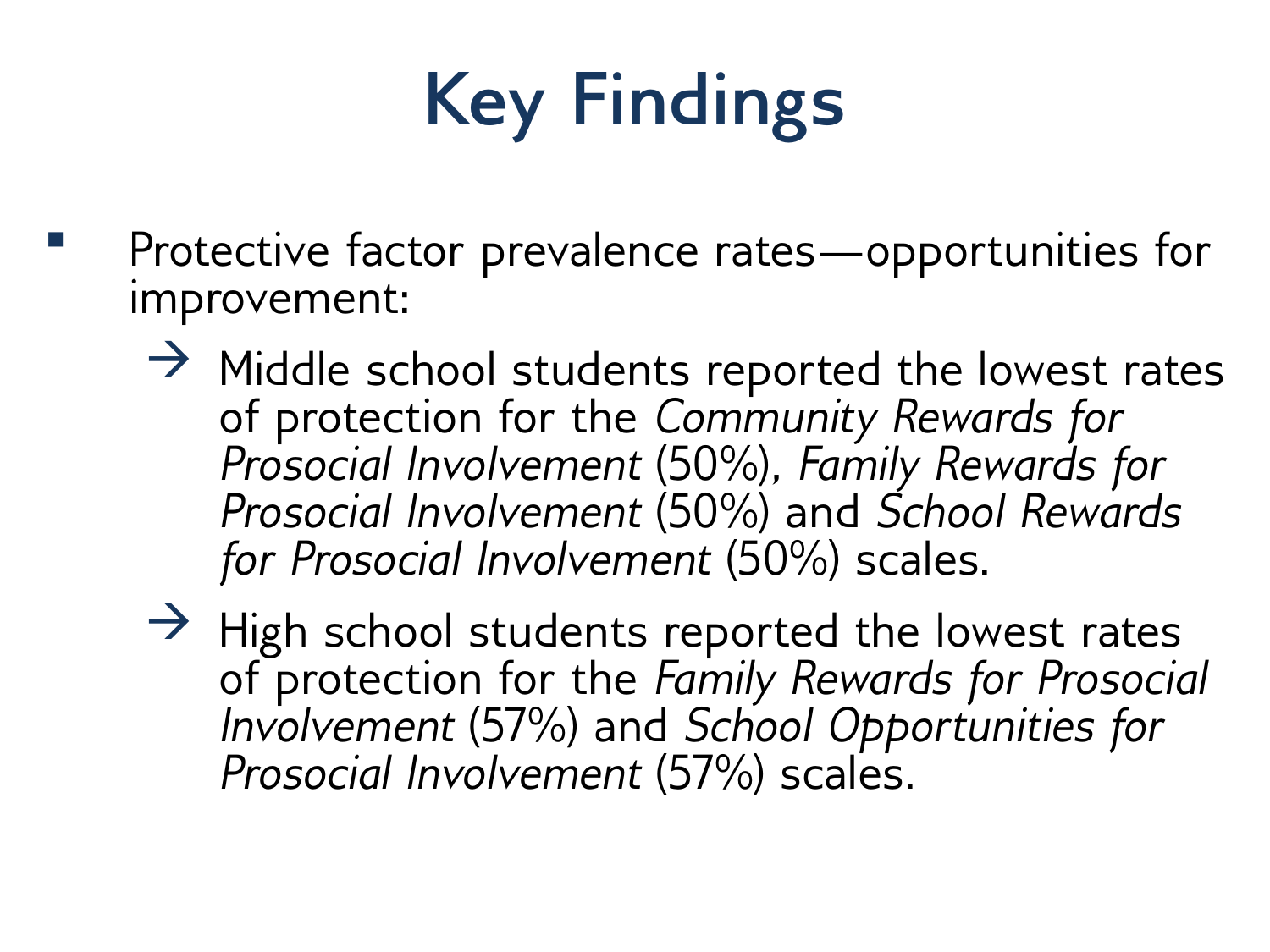

Key Findings
Protective factor prevalence rates—opportunities for improvement:
Middle school students reported the lowest rates of protection for the Community Rewards for Prosocial Involvement (50%), Family Rewards for Prosocial Involvement (50%) and School Rewards for Prosocial Involvement (50%) scales.
High school students reported the lowest rates of protection for the Family Rewards for Prosocial Involvement (57%) and School Opportunities for Prosocial Involvement (57%) scales.